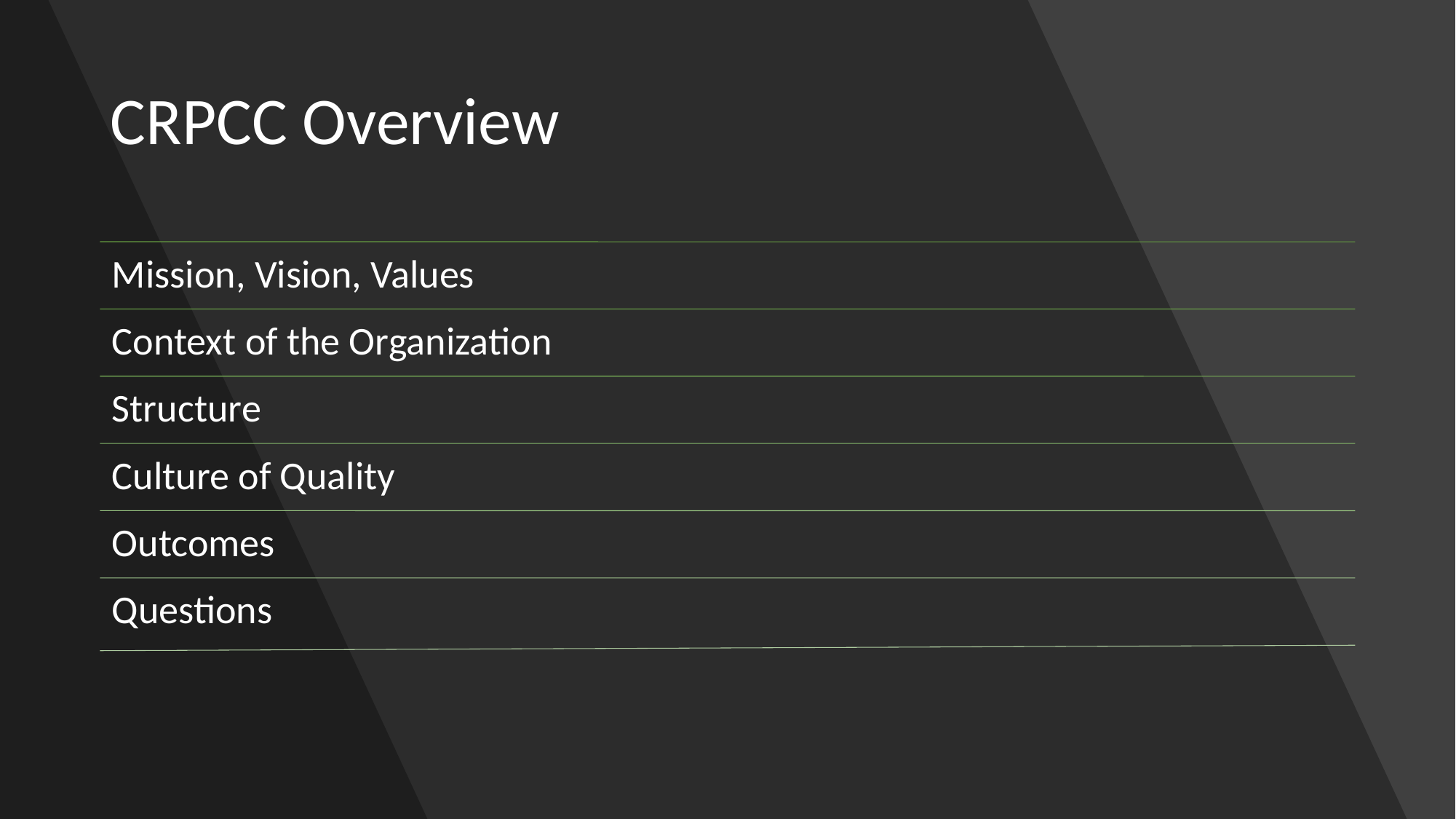

# CRPCC Overview
Mission, Vision, Values
Context of the Organization
Structure
Culture of Quality
Outcomes
Questions